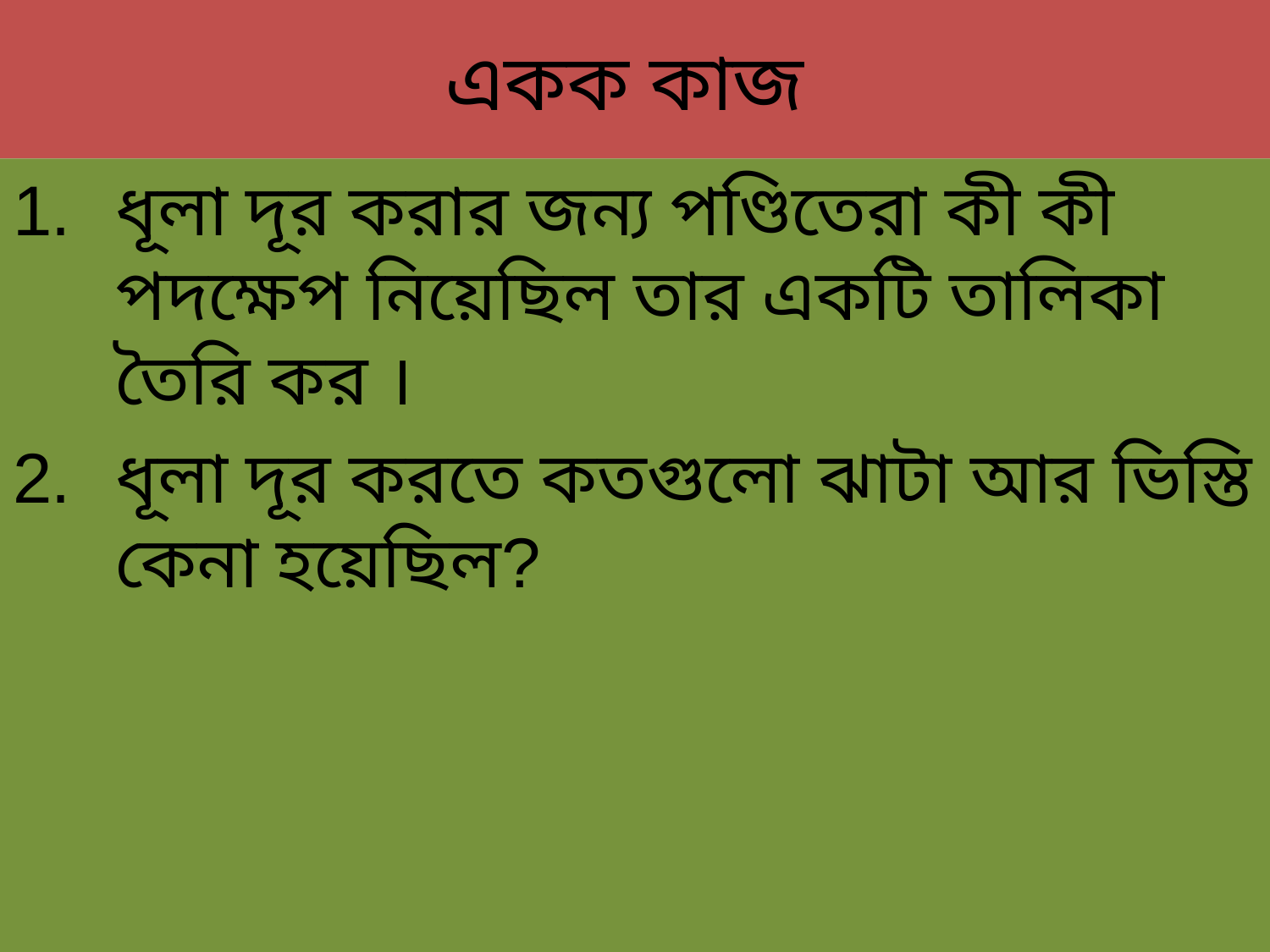

# একক কাজ
ধূলা দূর করার জন্য পণ্ডিতেরা কী কী পদক্ষেপ নিয়েছিল তার একটি তালিকা তৈরি কর ।
ধূলা দূর করতে কতগুলো ঝাটা আর ভিস্তি কেনা হয়েছিল?